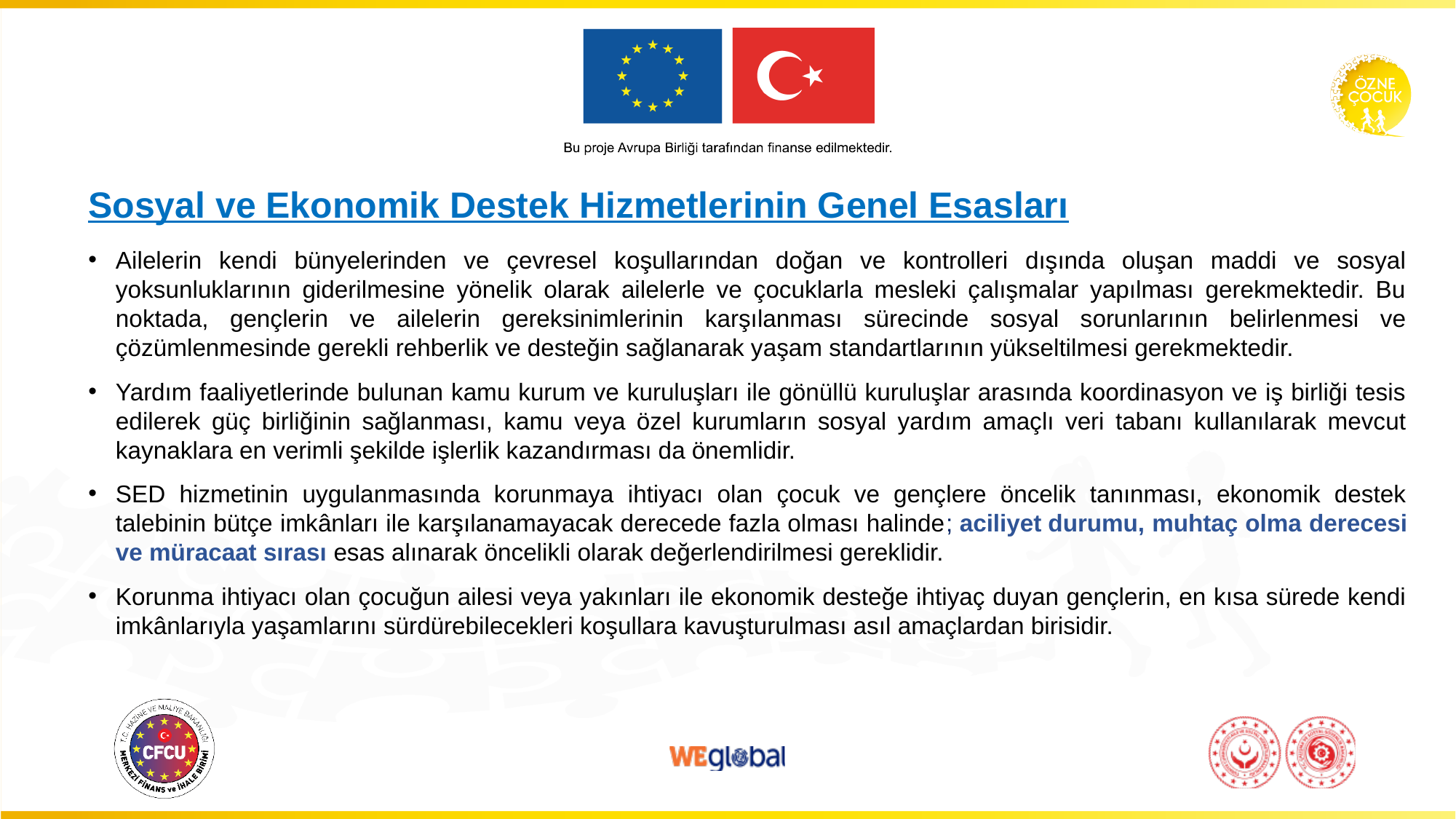

# Sosyal ve Ekonomik Destek Hizmetlerinin Genel Esasları
Ailelerin kendi bünyelerinden ve çevresel koşullarından doğan ve kontrolleri dışında oluşan maddi ve sosyal yoksunluklarının giderilmesine yönelik olarak ailelerle ve çocuklarla mesleki çalışmalar yapılması gerekmektedir. Bu noktada, gençlerin ve ailelerin gereksinimlerinin karşılanması sürecinde sosyal sorunlarının belirlenmesi ve çözümlenmesinde gerekli rehberlik ve desteğin sağlanarak yaşam standartlarının yükseltilmesi gerekmektedir.
Yardım faaliyetlerinde bulunan kamu kurum ve kuruluşları ile gönüllü kuruluşlar arasında koordinasyon ve iş birliği tesis edilerek güç birliğinin sağlanması, kamu veya özel kurumların sosyal yardım amaçlı veri tabanı kullanılarak mevcut kaynaklara en verimli şekilde işlerlik kazandırması da önemlidir.
SED hizmetinin uygulanmasında korunmaya ihtiyacı olan çocuk ve gençlere öncelik tanınması, ekonomik destek talebinin bütçe imkânları ile karşılanamayacak derecede fazla olması halinde; aciliyet durumu, muhtaç olma derecesi ve müracaat sırası esas alınarak öncelikli olarak değerlendirilmesi gereklidir.
Korunma ihtiyacı olan çocuğun ailesi veya yakınları ile ekonomik desteğe ihtiyaç duyan gençlerin, en kısa sürede kendi imkânlarıyla yaşamlarını sürdürebilecekleri koşullara kavuşturulması asıl amaçlardan birisidir.